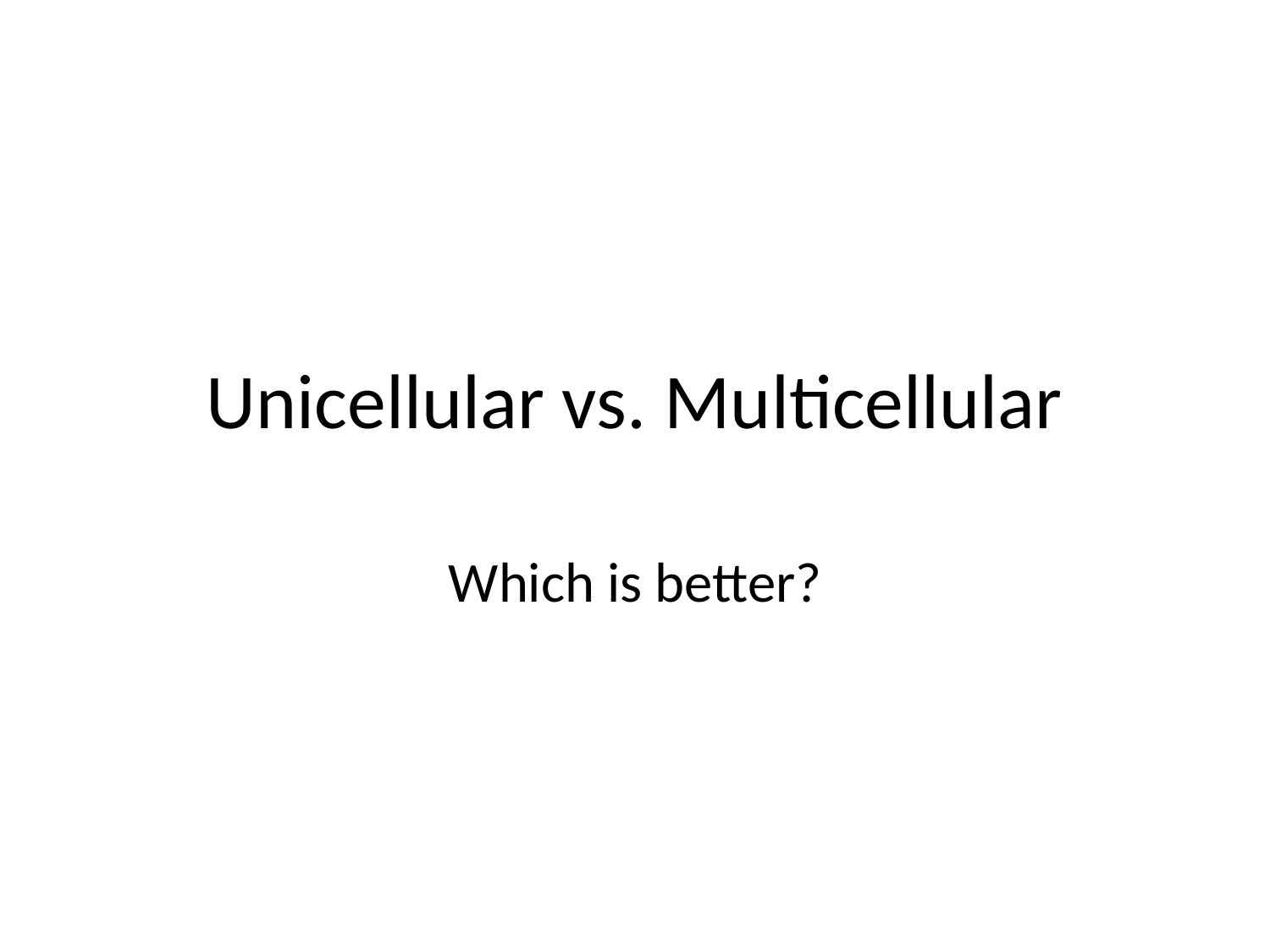

# Unicellular vs. Multicellular
Which is better?